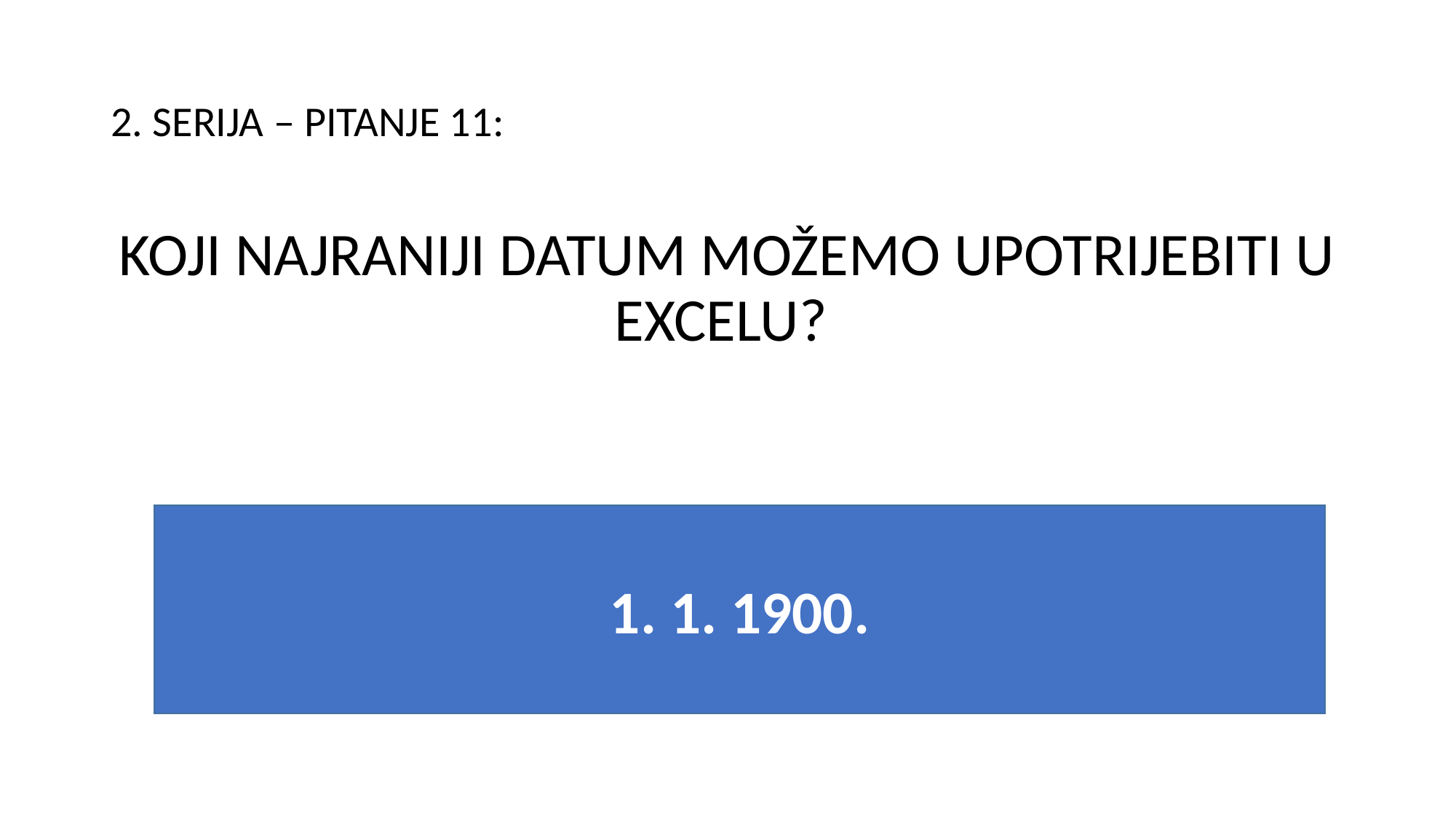

# 2. SERIJA – PITANJE 11:
KOJI NAJRANIJI DATUM MOŽEMO UPOTRIJEBITI U EXCELU?
1. 1. 1900.